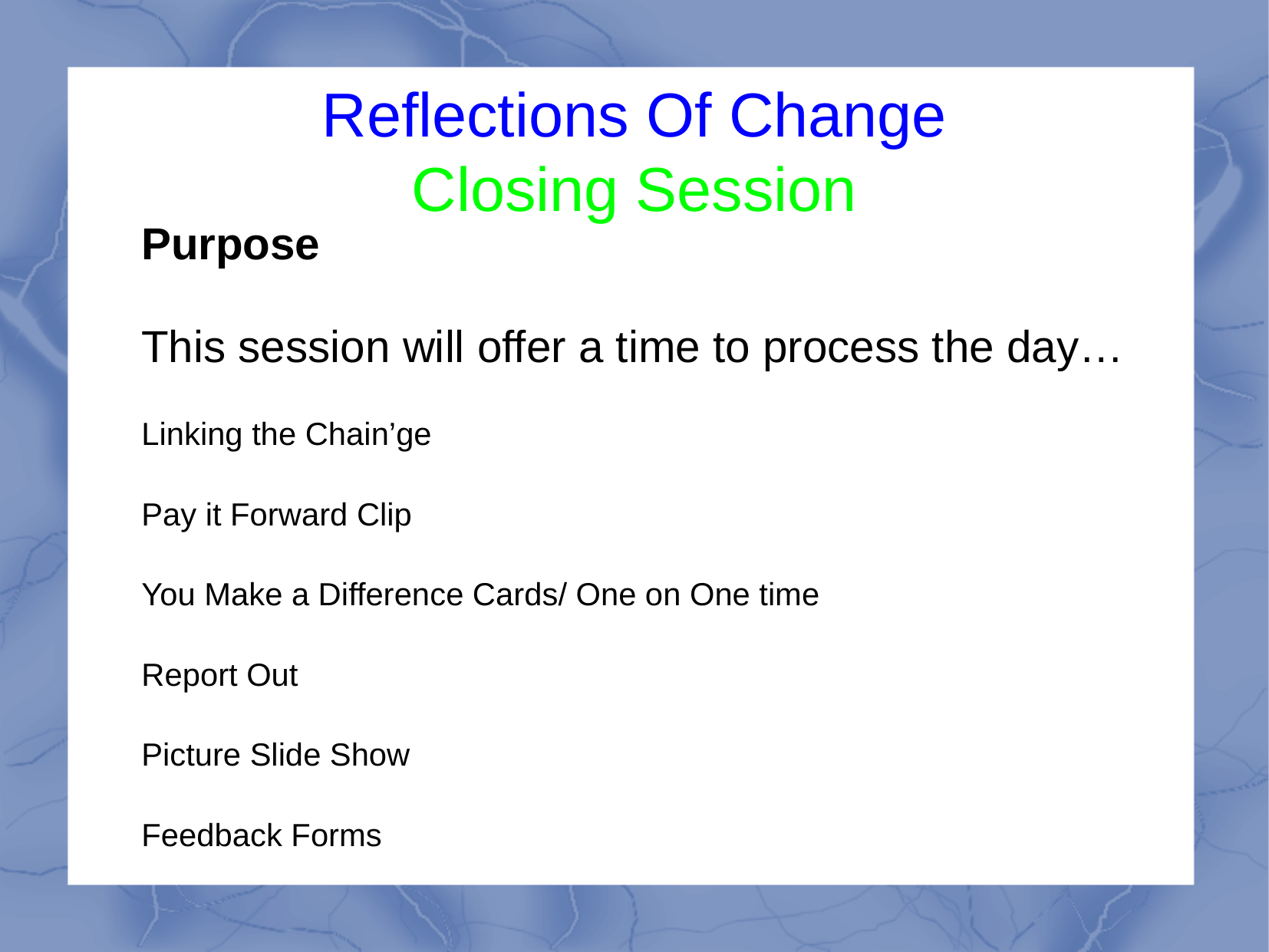

Reflections Of Change
Closing Session
Purpose
This session will offer a time to process the day…
Linking the Chain’ge
Pay it Forward Clip
You Make a Difference Cards/ One on One time
Report Out
Picture Slide Show
Feedback Forms